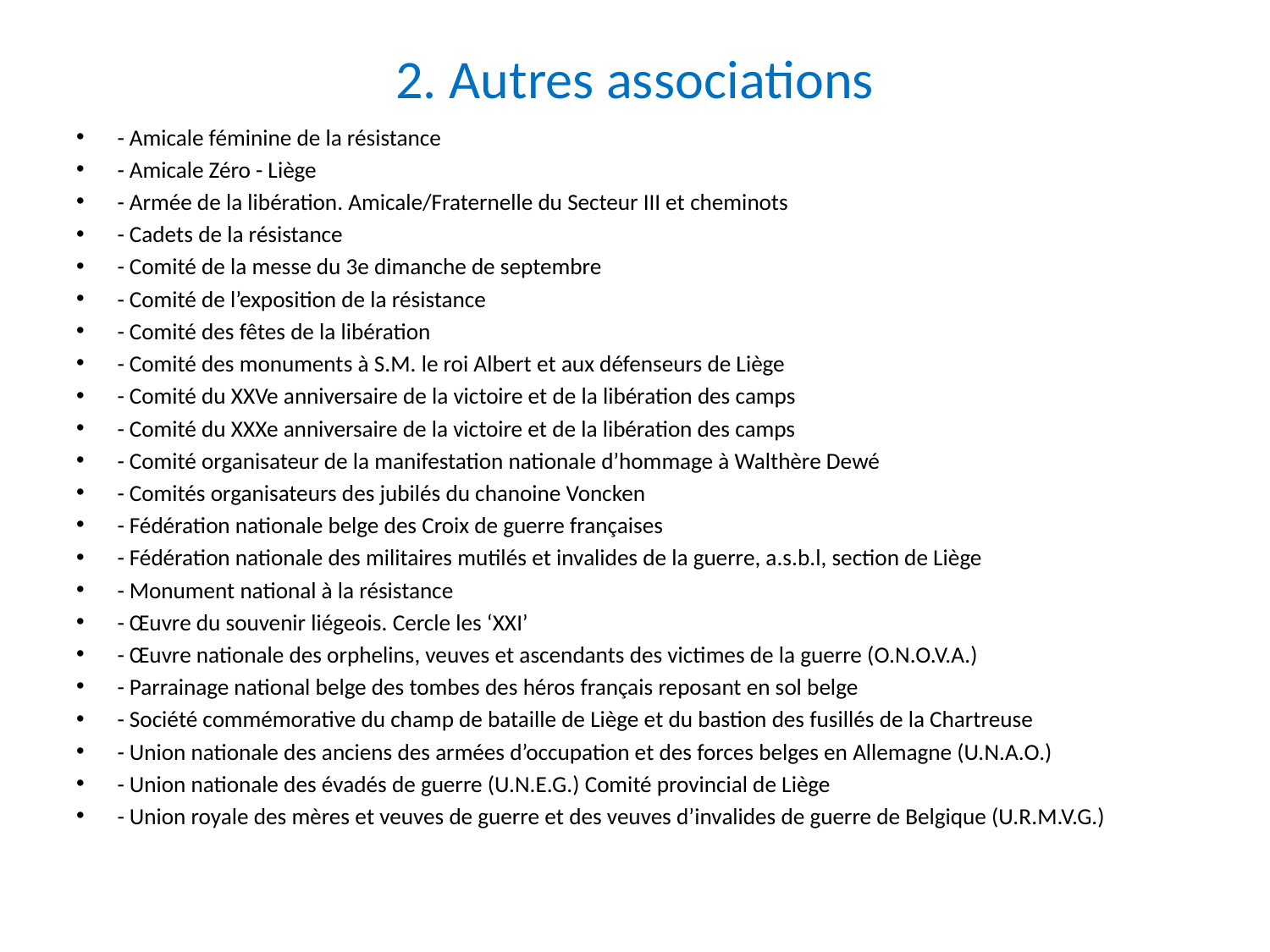

# 2. Autres associations
- Amicale féminine de la résistance
- Amicale Zéro - Liège
- Armée de la libération. Amicale/Fraternelle du Secteur III et cheminots
- Cadets de la résistance
- Comité de la messe du 3e dimanche de septembre
- Comité de l’exposition de la résistance
- Comité des fêtes de la libération
- Comité des monuments à S.M. le roi Albert et aux défenseurs de Liège
- Comité du XXVe anniversaire de la victoire et de la libération des camps
- Comité du XXXe anniversaire de la victoire et de la libération des camps
- Comité organisateur de la manifestation nationale d’hommage à Walthère Dewé
- Comités organisateurs des jubilés du chanoine Voncken
- Fédération nationale belge des Croix de guerre françaises
- Fédération nationale des militaires mutilés et invalides de la guerre, a.s.b.l, section de Liège
- Monument national à la résistance
- Œuvre du souvenir liégeois. Cercle les ‘XXI’
- Œuvre nationale des orphelins, veuves et ascendants des victimes de la guerre (O.N.O.V.A.)
- Parrainage national belge des tombes des héros français reposant en sol belge
- Société commémorative du champ de bataille de Liège et du bastion des fusillés de la Chartreuse
- Union nationale des anciens des armées d’occupation et des forces belges en Allemagne (U.N.A.O.)
- Union nationale des évadés de guerre (U.N.E.G.) Comité provincial de Liège
- Union royale des mères et veuves de guerre et des veuves d’invalides de guerre de Belgique (U.R.M.V.G.)